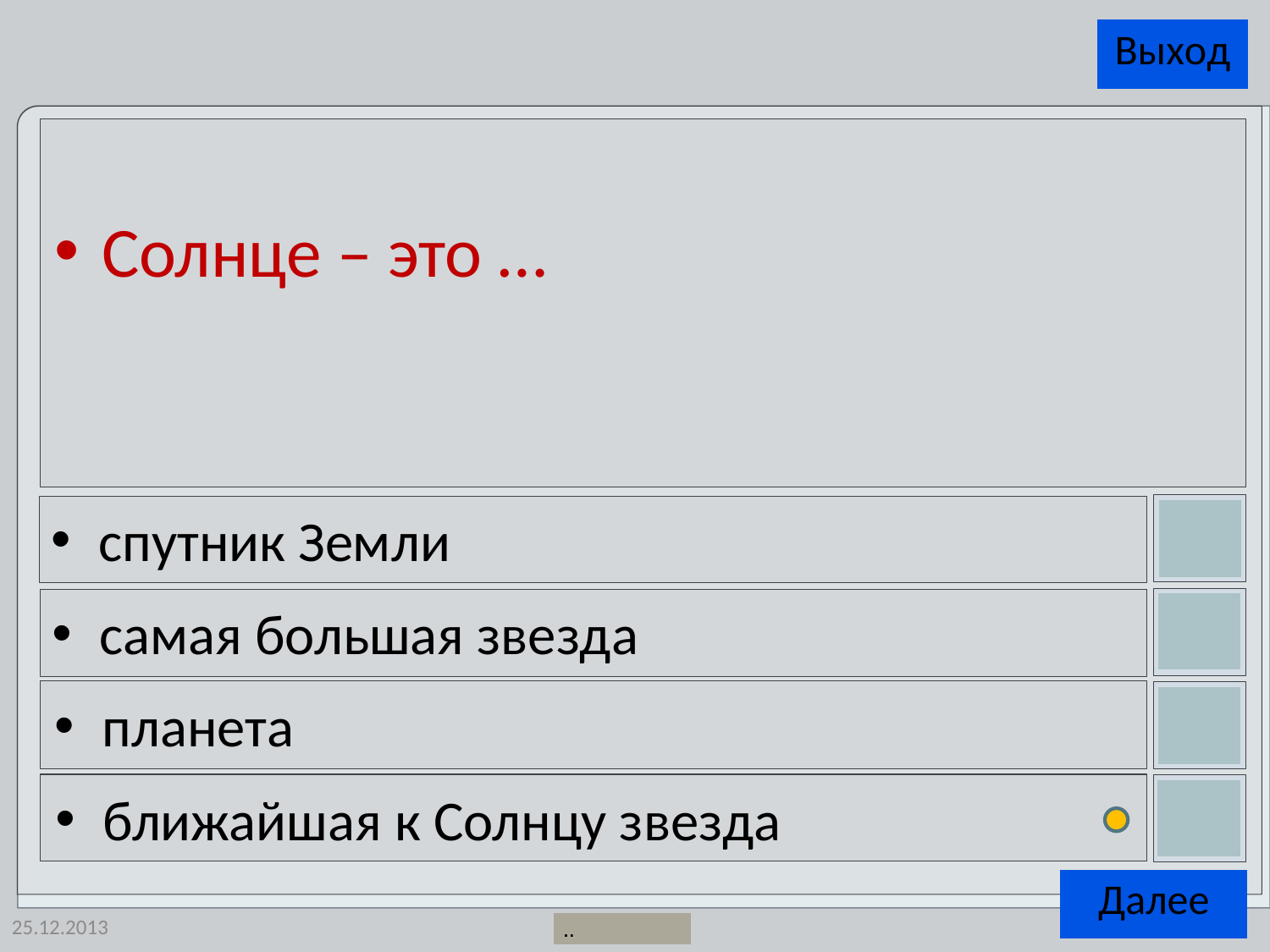

Солнце – это …
спутник Земли
самая большая звезда
планета
ближайшая к Солнцу звезда
25.12.2013